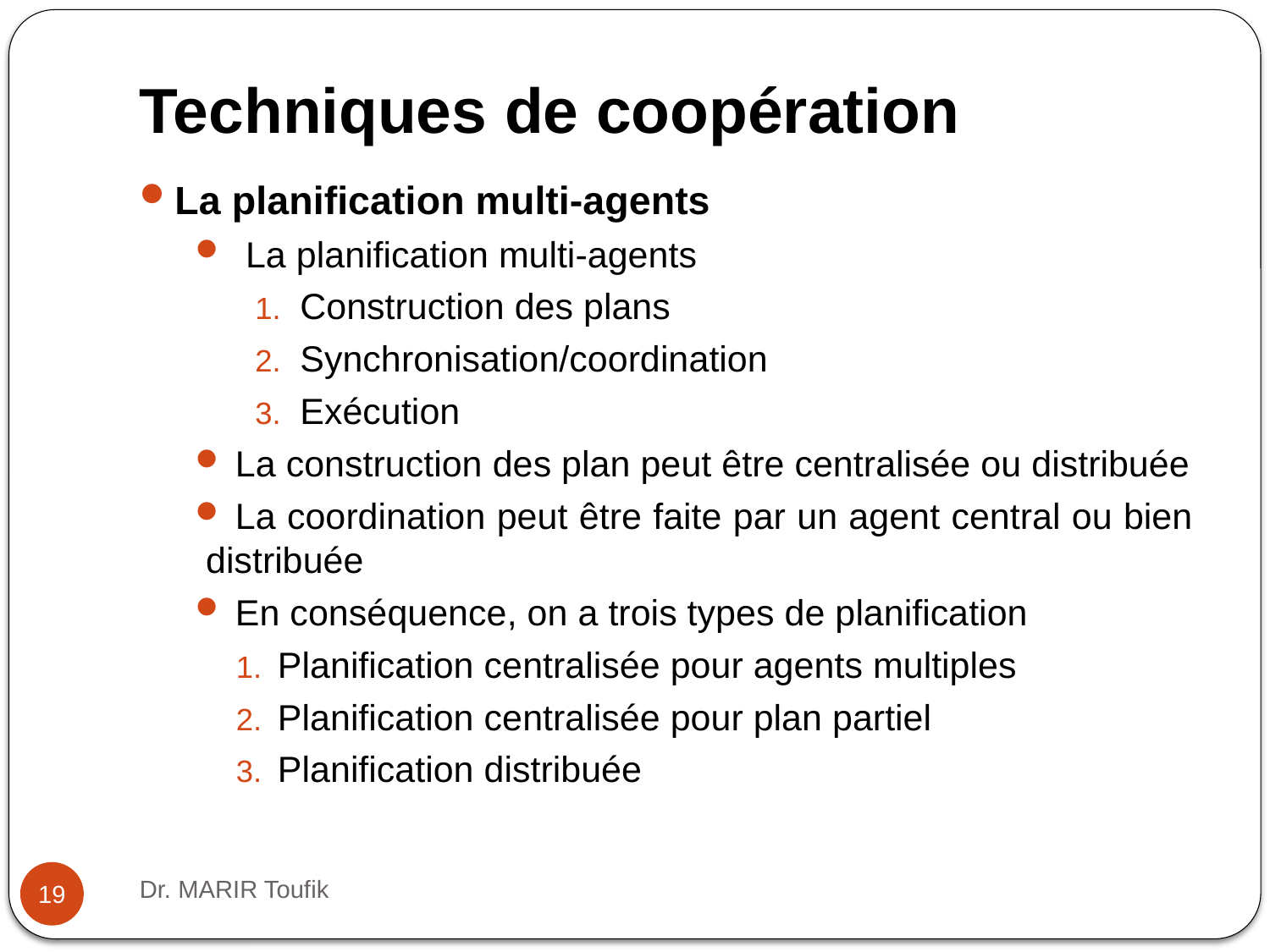

# Techniques de coopération
La planification multi-agents
 La planification multi-agents
Construction des plans
Synchronisation/coordination
Exécution
La construction des plan peut être centralisée ou distribuée
La coordination peut être faite par un agent central ou bien distribuée
En conséquence, on a trois types de planification
Planification centralisée pour agents multiples
Planification centralisée pour plan partiel
Planification distribuée

Dr. MARIR Toufik
19